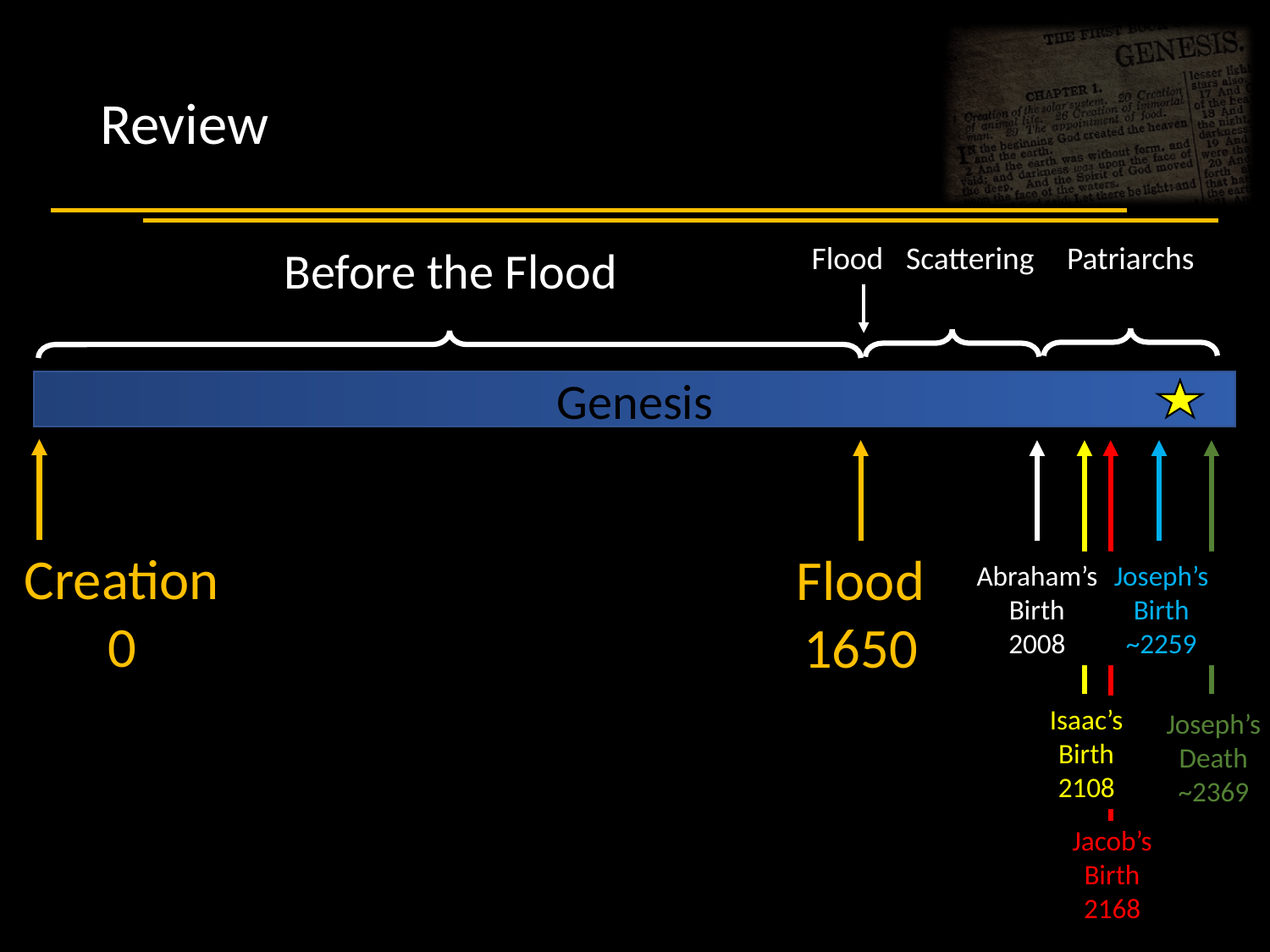

# Review
Flood
Scattering
Patriarchs
Before the Flood

Genesis
|  |  |  |  |  |  |  |  |  |  |  |  |  |  |  |  |  |  |  |  |  |  |  |  |
| --- | --- | --- | --- | --- | --- | --- | --- | --- | --- | --- | --- | --- | --- | --- | --- | --- | --- | --- | --- | --- | --- | --- | --- |

Creation
0
Flood
1650
Abraham’s Birth
2008
Joseph’s Birth
~2259
Isaac’s Birth
2108
Joseph’s Death
~2369
Jacob’s Birth
2168